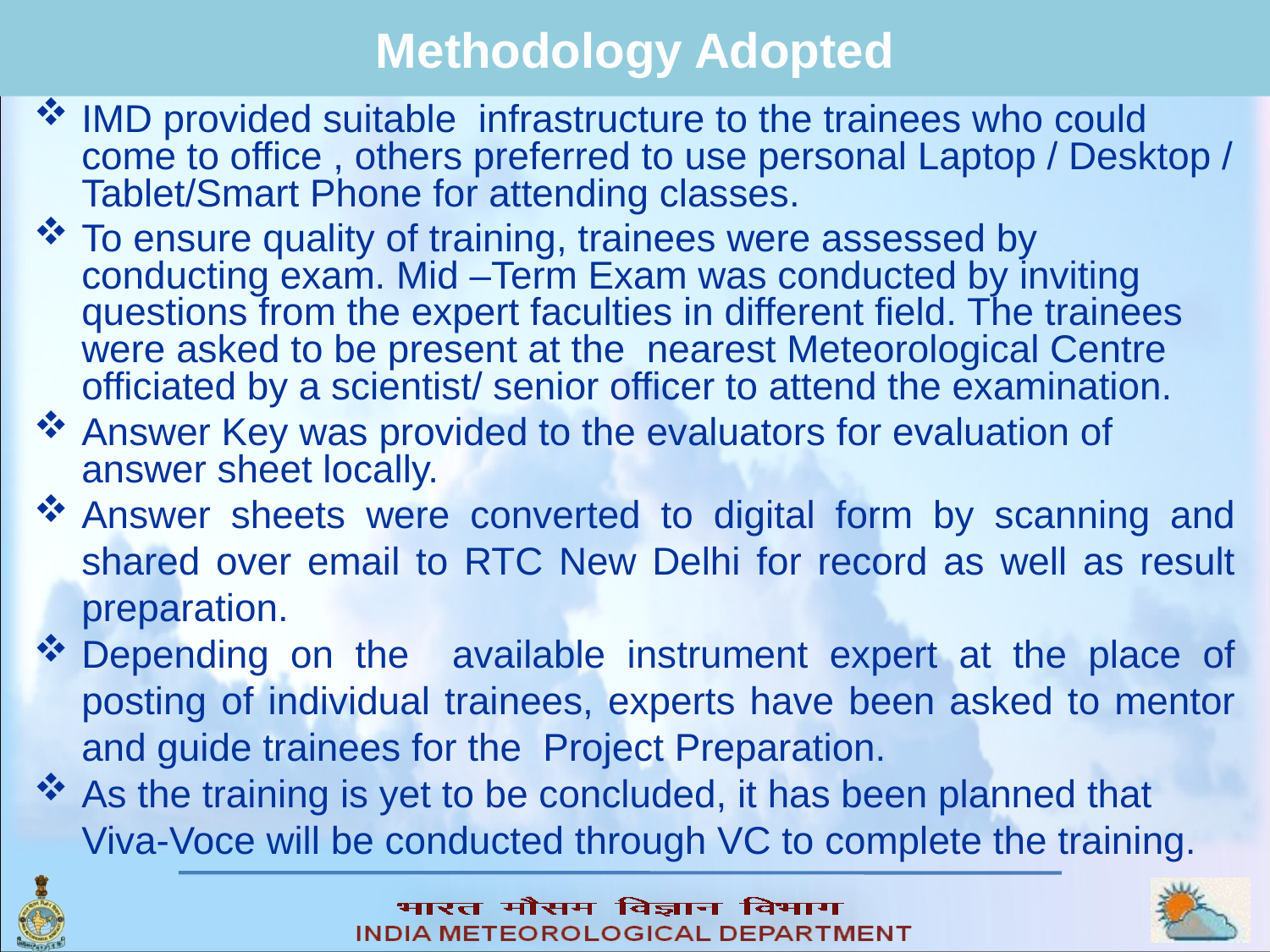

Methodology Adopted
IMD provided suitable  infrastructure to the trainees who could come to office , others preferred to use personal Laptop / Desktop / Tablet/Smart Phone for attending classes.
To ensure quality of training, trainees were assessed by conducting exam. Mid –Term Exam was conducted by inviting questions from the expert faculties in different field. The trainees were asked to be present at the  nearest Meteorological Centre officiated by a scientist/ senior officer to attend the examination.
Answer Key was provided to the evaluators for evaluation of answer sheet locally.
Answer sheets were converted to digital form by scanning and shared over email to RTC New Delhi for record as well as result preparation.
Depending on the  available instrument expert at the place of posting of individual trainees, experts have been asked to mentor and guide trainees for the  Project Preparation.
As the training is yet to be concluded, it has been planned that Viva-Voce will be conducted through VC to complete the training.